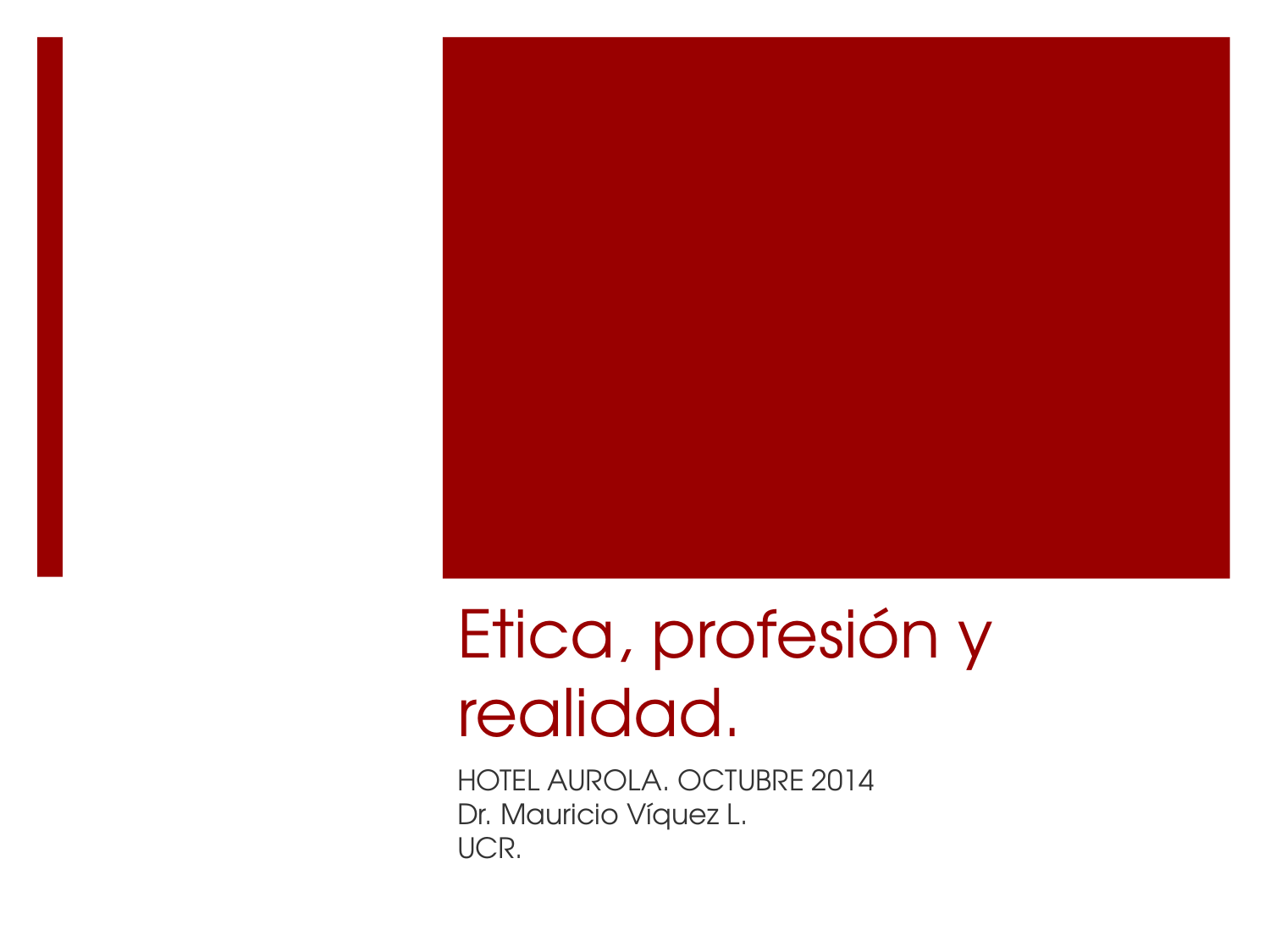

# Etica, profesión y realidad.
HOTEL AUROLA. OCTUBRE 2014
Dr. Mauricio Víquez L.
UCR.